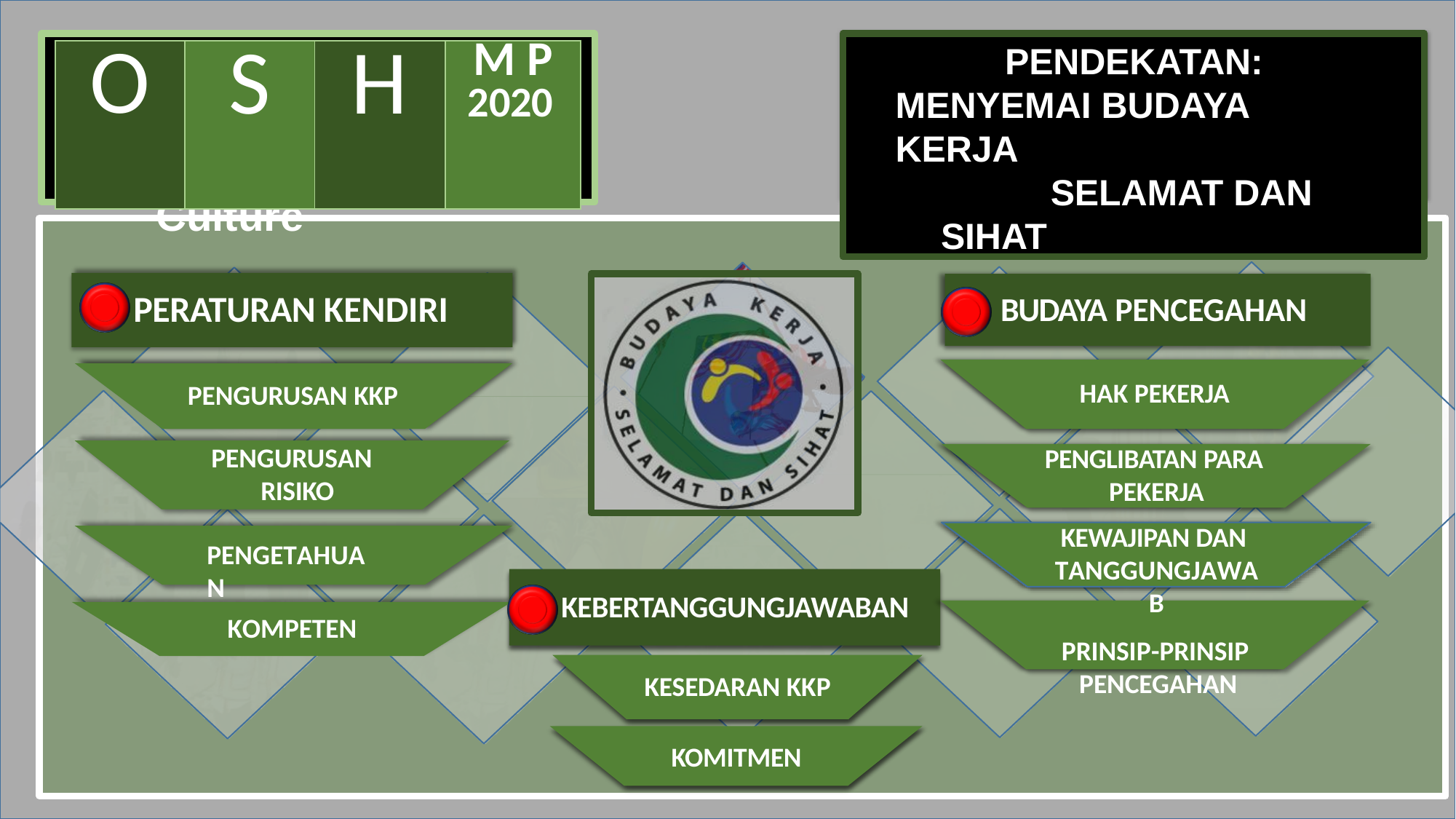

PENDEKATAN:  MENYEMAI BUDAYA KERJA
SELAMAT DAN SIHAT

| O | S | H | M P 2020 |
| --- | --- | --- | --- |
Preventive Culture

PERATURAN KENDIRI

BUDAYA PENCEGAHAN

HAK PEKERJA
PENGURUSAN KKP

PENGURUSAN  RISIKO

PENGLIBATAN PARA  PEKERJA
KEWAJIPAN DAN  TANGGUNGJAWAB
PRINSIP-PRINSIP  PENCEGAHAN

PENGETAHUAN

KEBERTANGGUNGJAWABAN

KOMPETEN

KESEDARAN KKP

KOMITMEN